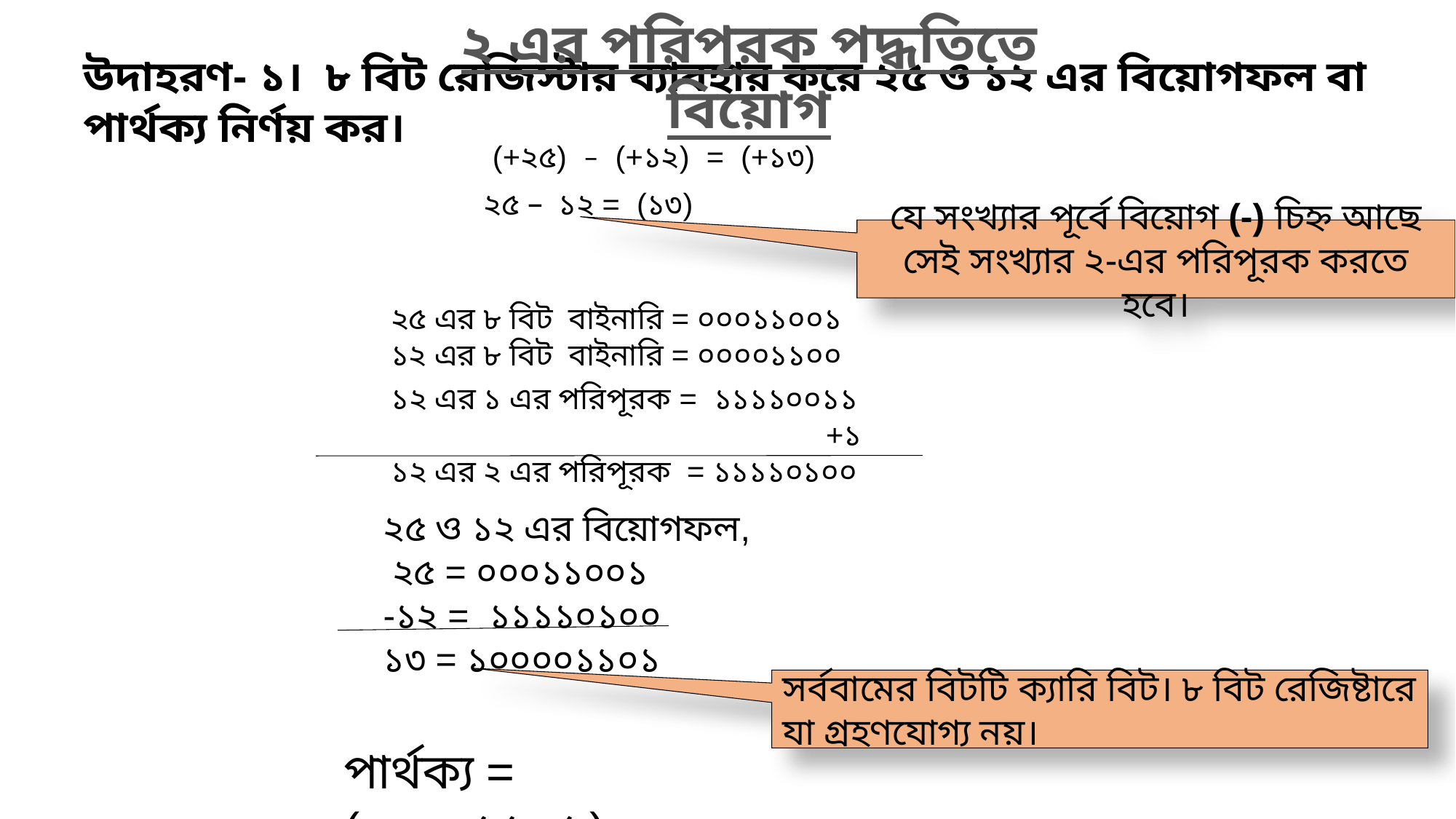

২ এর পরিপূরক পদ্ধতিতে বিয়োগ
উদাহরণ- ১।  ৮ বিট রেজিস্টার ব্যাবহার করে ২৫ ও ১২ এর বিয়োগফল বা পার্থক্য নির্ণয় কর।

 (+২৫)  –  (+১২)  =  (+১৩)
 ২৫ –  ১২ =  (১৩)
যে সংখ্যার পূর্বে বিয়োগ (-) চিহ্ন আছে সেই সংখ্যার ২-এর পরিপূরক করতে হবে।
 ২৫ এর ৮ বিট  বাইনারি = ০০০১১০০১
 ১২ এর ৮ বিট  বাইনারি = ০০০০১১০০
১২ এর ১ এর পরিপূরক =  ১১১১০০১১
                                                    +১
১২ এর ২ এর পরিপূরক  = ১১১১০১০০

২৫ ও ১২ এর বিয়োগফল,
 ২৫ = ০০০১১০০১
-১২ =  ১১১১০১০০
১৩ = ১০০০০১১০১

সর্ববামের বিটটি ক্যারি বিট। ৮ বিট রেজিষ্টারে যা গ্রহণযোগ্য নয়।
পার্থক্য = (০০০০১১০১)২